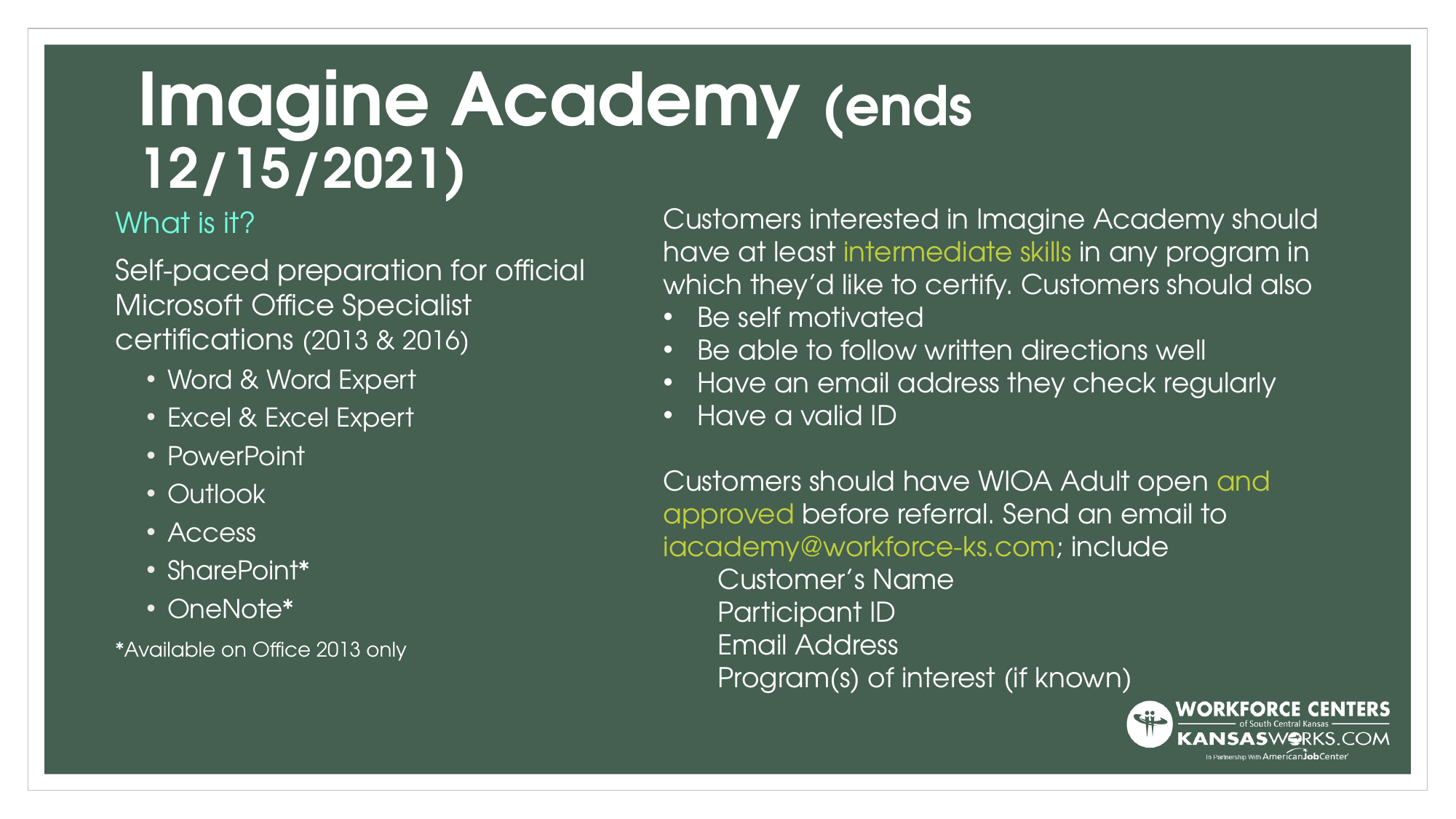

# Imagine Academy (ends 12/15/2021)
Customers interested in Imagine Academy should have at least intermediate skills in any program in which they’d like to certify. Customers should also
Be self motivated
Be able to follow written directions well
Have an email address they check regularly
Have a valid ID

Customers should have WIOA Adult open and approved before referral. Send an email to iacademy@workforce-ks.com; include
Customer’s Name
Participant ID
Email Address
Program(s) of interest (if known)

What is it?
Self-paced preparation for official Microsoft Office Specialist certifications (2013 & 2016)
Word & Word Expert
Excel & Excel Expert
PowerPoint
Outlook
Access
SharePoint*
OneNote*
*Available on Office 2013 only